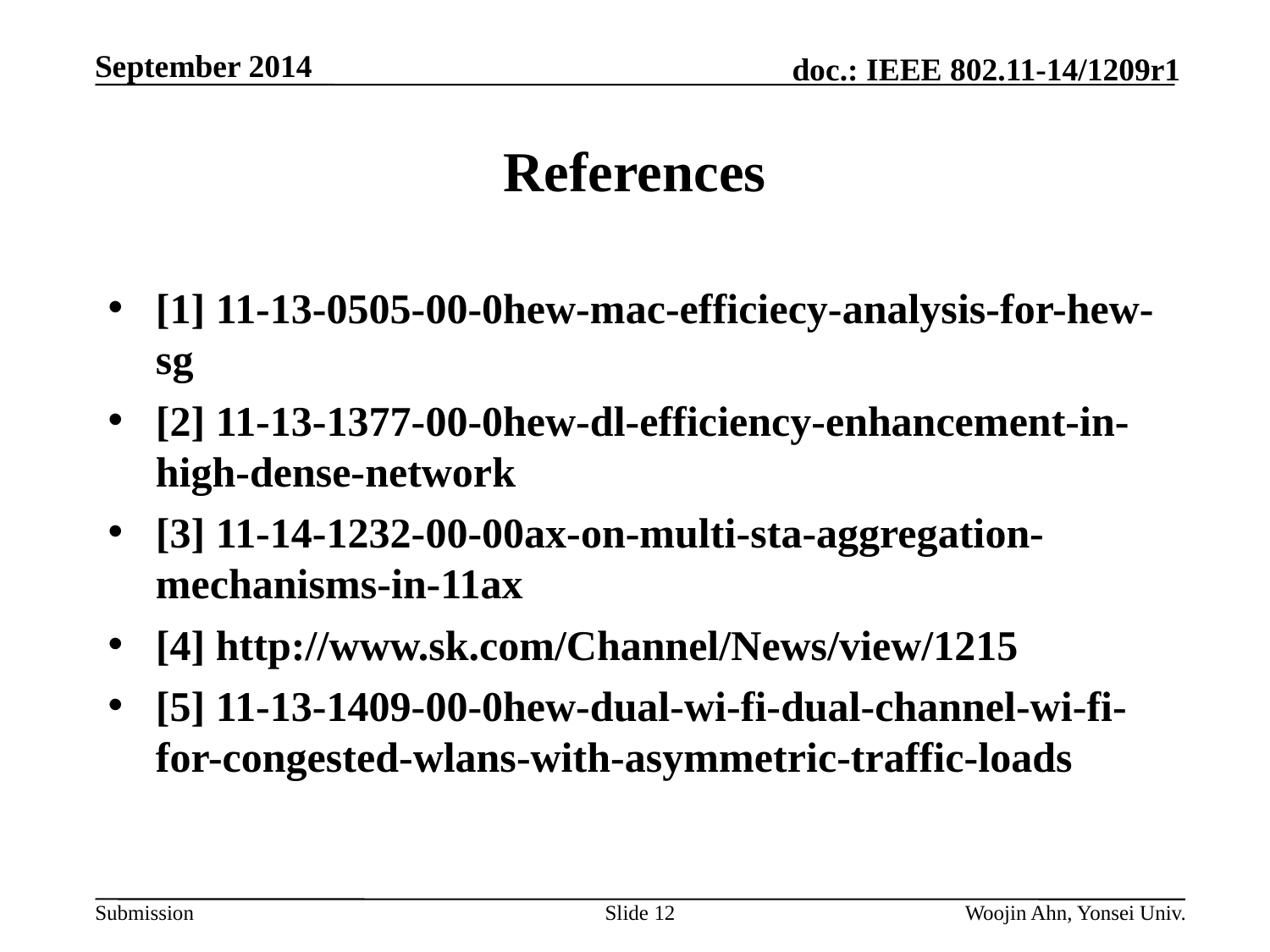

September 2014
# References
[1] 11-13-0505-00-0hew-mac-efficiecy-analysis-for-hew-sg
[2] 11-13-1377-00-0hew-dl-efficiency-enhancement-in-high-dense-network
[3] 11-14-1232-00-00ax-on-multi-sta-aggregation-mechanisms-in-11ax
[4] http://www.sk.com/Channel/News/view/1215
[5] 11-13-1409-00-0hew-dual-wi-fi-dual-channel-wi-fi-for-congested-wlans-with-asymmetric-traffic-loads

Slide 12
Woojin Ahn, Yonsei Univ.